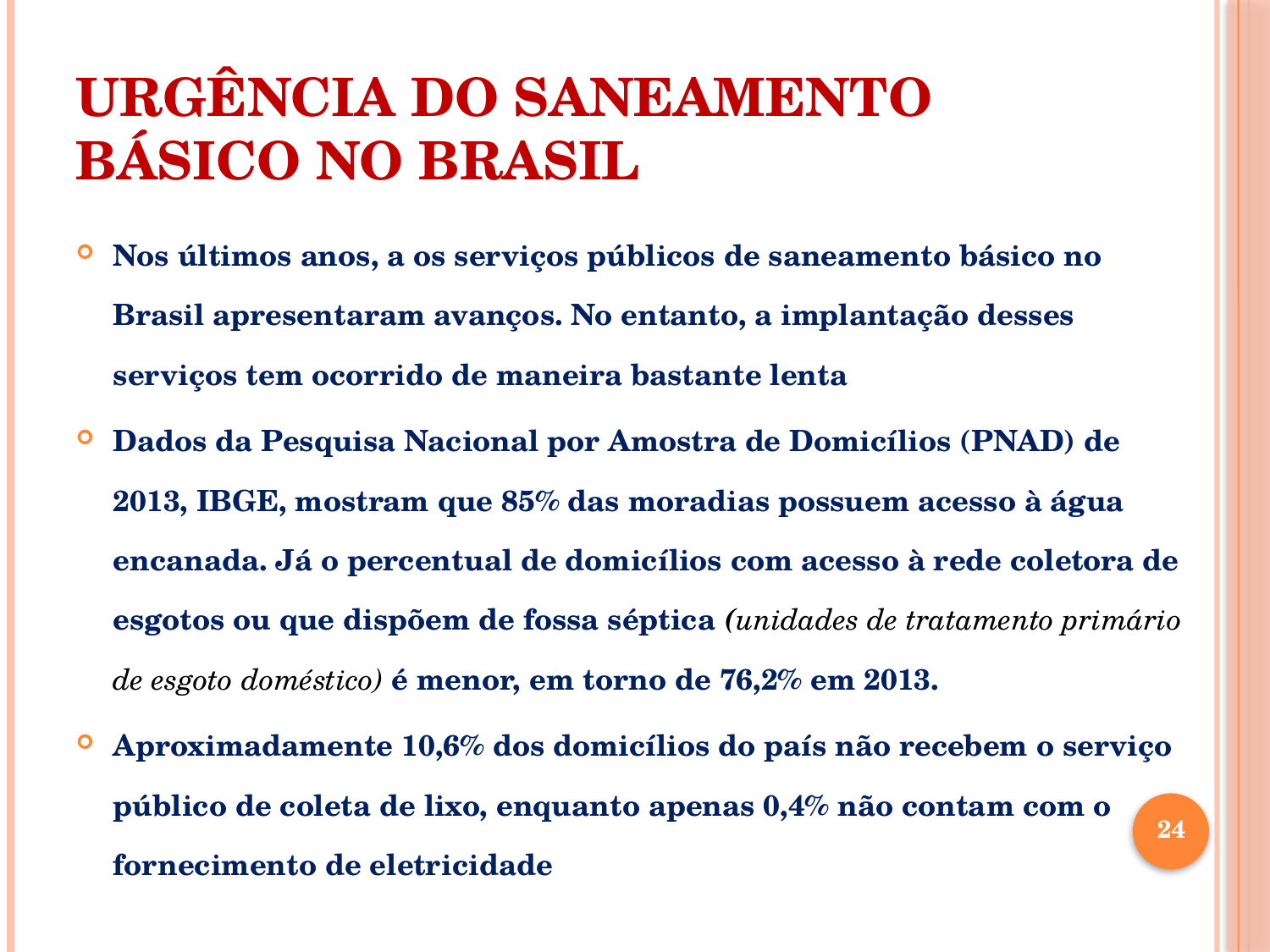

# URGÊNCIA DO SANEAMENTO BÁSICO NO BRASIL
Nos últimos anos, a os serviços públicos de saneamento básico no Brasil apresentaram avanços. No entanto, a implantação desses serviços tem ocorrido de maneira bastante lenta
Dados da Pesquisa Nacional por Amostra de Domicílios (PNAD) de 2013, IBGE, mostram que 85% das moradias possuem acesso à água encanada. Já o percentual de domicílios com acesso à rede coletora de esgotos ou que dispõem de fossa séptica (unidades de tratamento primário de esgoto doméstico) é menor, em torno de 76,2% em 2013.
Aproximadamente 10,6% dos domicílios do país não recebem o serviço público de coleta de lixo, enquanto apenas 0,4% não contam com o fornecimento de eletricidade
24